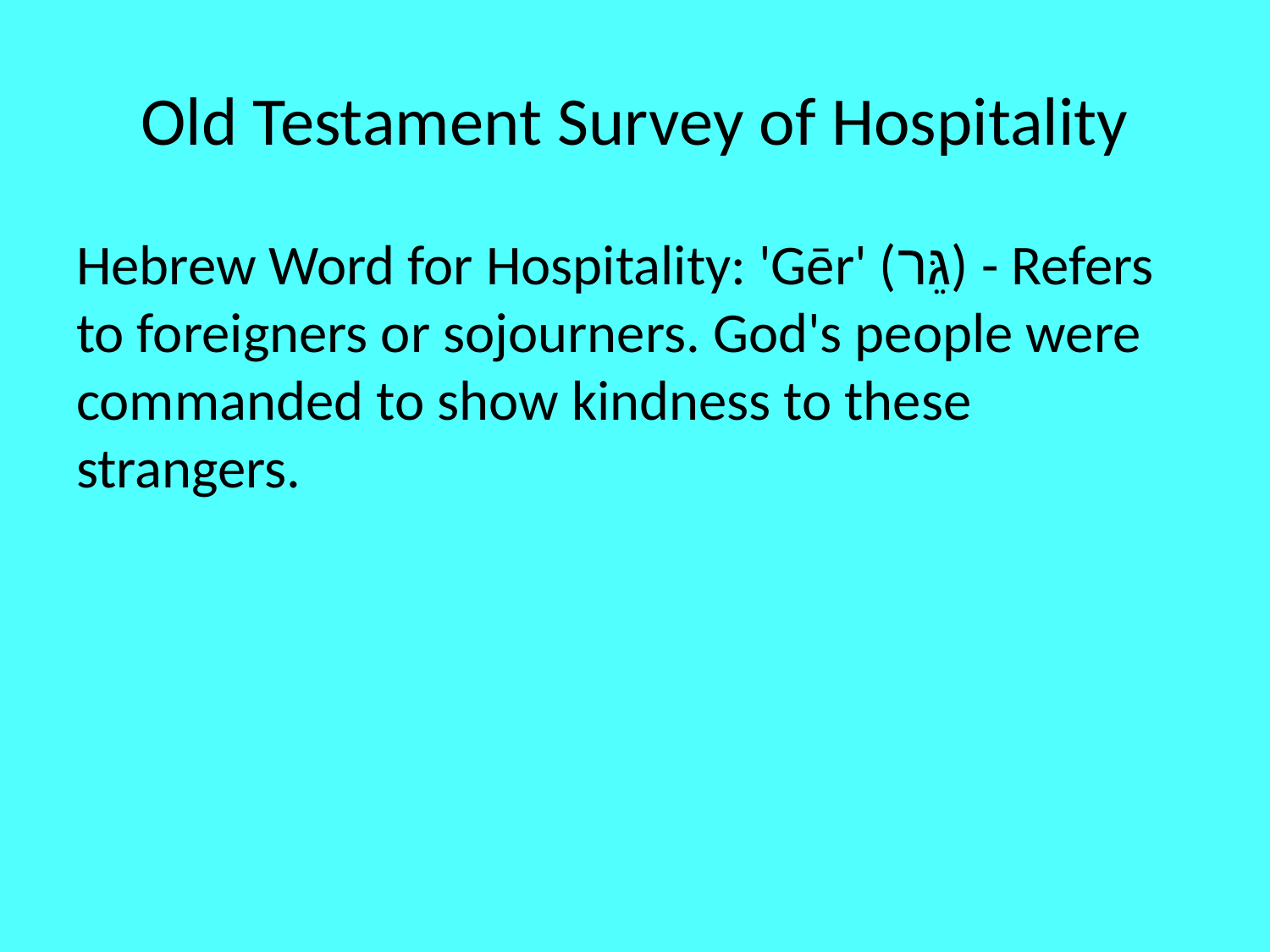

# Old Testament Survey of Hospitality
Hebrew Word for Hospitality: 'Gēr' (גֵּר) - Refers to foreigners or sojourners. God's people were commanded to show kindness to these strangers.